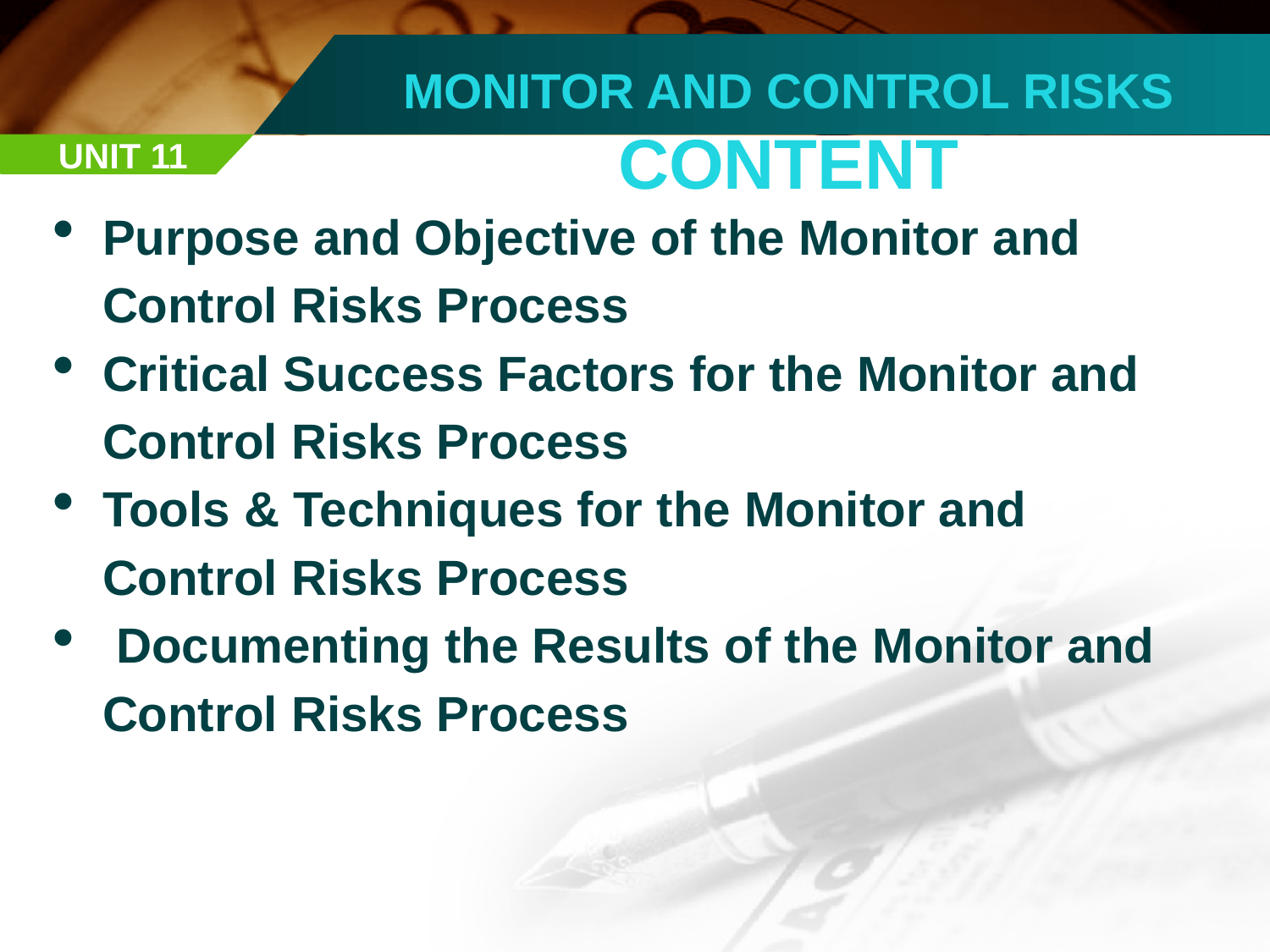

MONITOR AND CONTROL RISKS
CONTENT
UNIT 11
Purpose and Objective of the Monitor and Control Risks Process
Critical Success Factors for the Monitor and Control Risks Process
Tools & Techniques for the Monitor and Control Risks Process
 Documenting the Results of the Monitor and Control Risks Process